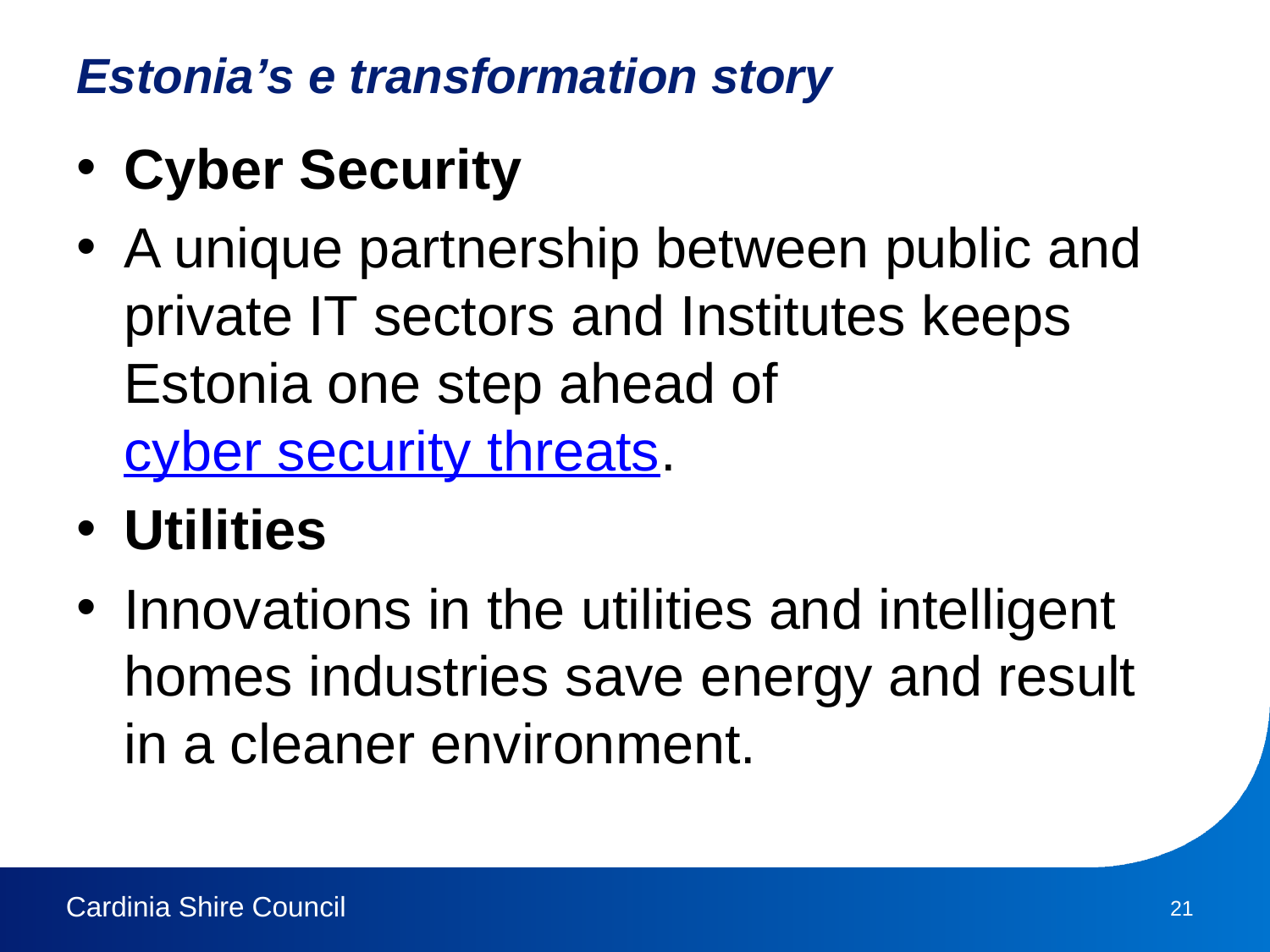

# Estonia’s e transformation story
Cyber Security
A unique partnership between public and private IT sectors and Institutes keeps Estonia one step ahead of cyber security threats.
Utilities
Innovations in the utilities and intelligent homes industries save energy and result in a cleaner environment.
21